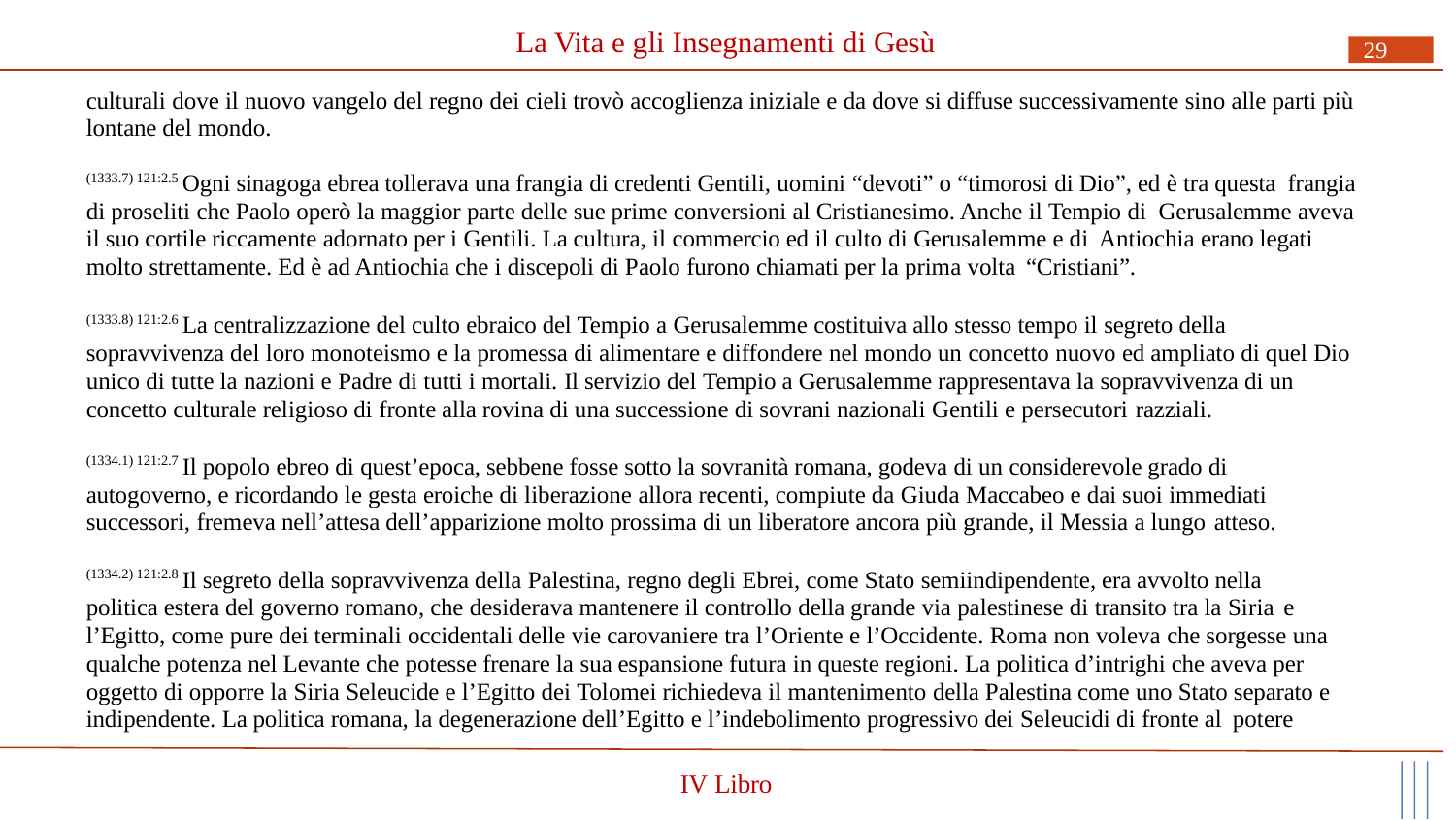

# La Vita e gli Insegnamenti di Gesù
29

culturali dove il nuovo vangelo del regno dei cieli trovò accoglienza iniziale e da dove si diffuse successivamente sino alle parti più  lontane del mondo.

(1333.7) 121:2.5 Ogni sinagoga ebrea tollerava una frangia di credenti Gentili, uomini “devoti” o “timorosi di Dio”, ed è tra questa  frangia di proseliti che Paolo operò la maggior parte delle sue prime conversioni al Cristianesimo. Anche il Tempio di  Gerusalemme aveva il suo cortile riccamente adornato per i Gentili. La cultura, il commercio ed il culto di Gerusalemme e di  Antiochia erano legati molto strettamente. Ed è ad Antiochia che i discepoli di Paolo furono chiamati per la prima volta “Cristiani”.

(1333.8) 121:2.6 La centralizzazione del culto ebraico del Tempio a Gerusalemme costituiva allo stesso tempo il segreto della  sopravvivenza del loro monoteismo e la promessa di alimentare e diffondere nel mondo un concetto nuovo ed ampliato di quel Dio  unico di tutte la nazioni e Padre di tutti i mortali. Il servizio del Tempio a Gerusalemme rappresentava la sopravvivenza di un  concetto culturale religioso di fronte alla rovina di una successione di sovrani nazionali Gentili e persecutori razziali.

(1334.1) 121:2.7 Il popolo ebreo di quest’epoca, sebbene fosse sotto la sovranità romana, godeva di un considerevole grado di  autogoverno, e ricordando le gesta eroiche di liberazione allora recenti, compiute da Giuda Maccabeo e dai suoi immediati  successori, fremeva nell’attesa dell’apparizione molto prossima di un liberatore ancora più grande, il Messia a lungo atteso.

(1334.2) 121:2.8 Il segreto della sopravvivenza della Palestina, regno degli Ebrei, come Stato semiindipendente, era avvolto nella  politica estera del governo romano, che desiderava mantenere il controllo della grande via palestinese di transito tra la Siria e
l’Egitto, come pure dei terminali occidentali delle vie carovaniere tra l’Oriente e l’Occidente. Roma non voleva che sorgesse una  qualche potenza nel Levante che potesse frenare la sua espansione futura in queste regioni. La politica d’intrighi che aveva per  oggetto di opporre la Siria Seleucide e l’Egitto dei Tolomei richiedeva il mantenimento della Palestina come uno Stato separato e  indipendente. La politica romana, la degenerazione dell’Egitto e l’indebolimento progressivo dei Seleucidi di fronte al potere

IV Libro